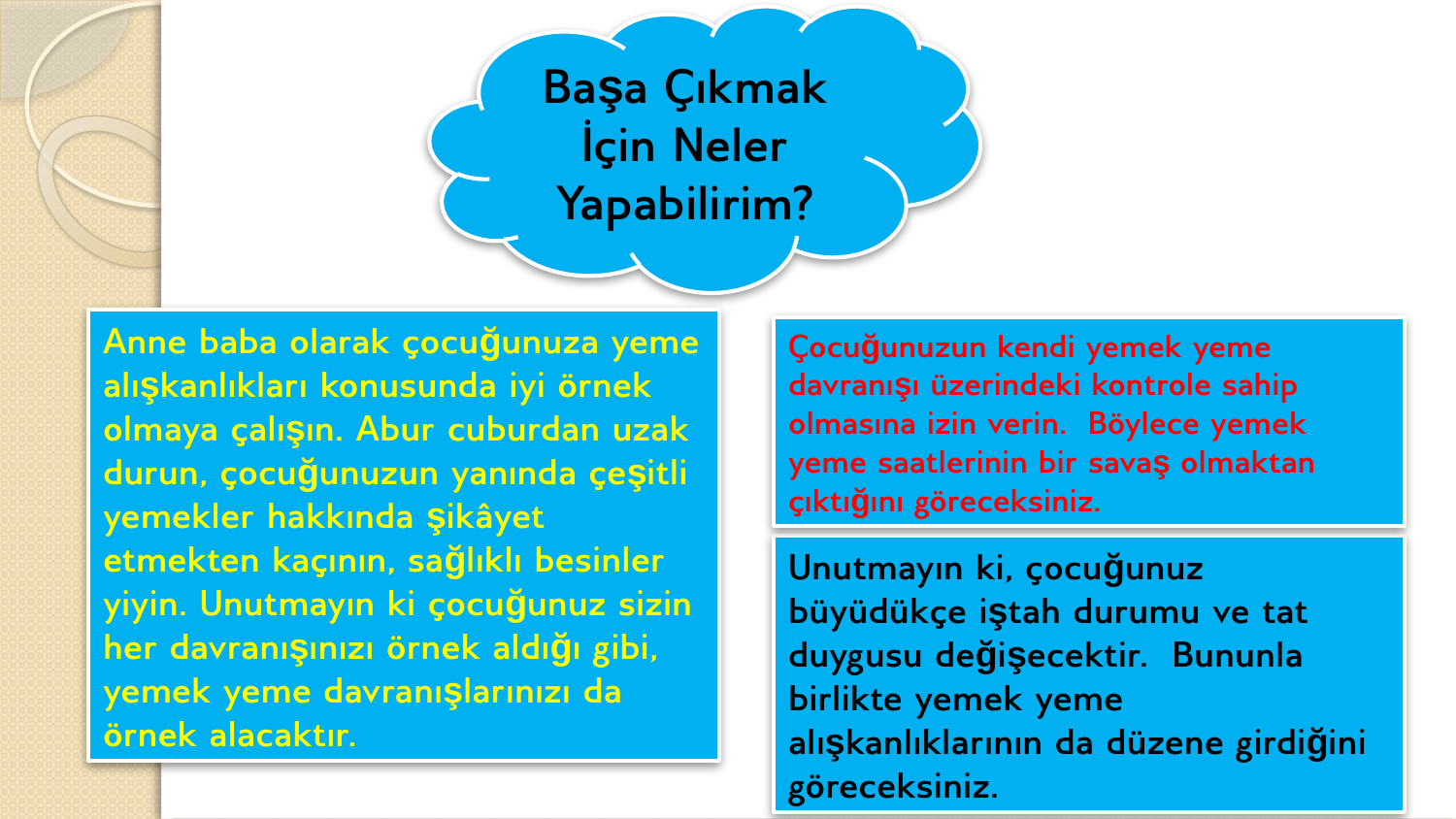

Başa Çıkmak İçin Neler Yapabilirim?
Anne baba olarak çocuğunuza yeme alışkanlıkları konusunda iyi örnek olmaya çalışın. Abur cuburdan uzak durun, çocuğunuzun yanında çeşitli yemekler hakkında şikâyet etmekten kaçının, sağlıklı besinler yiyin. Unutmayın ki çocuğunuz sizin her davranışınızı örnek aldığı gibi, yemek yeme davranışlarınızı da örnek alacaktır.
Çocuğunuzun kendi yemek yeme davranışı üzerindeki kontrole sahip olmasına izin verin.  Böylece yemek yeme saatlerinin bir savaş olmaktan çıktığını göreceksiniz.
Unutmayın ki, çocuğunuz büyüdükçe iştah durumu ve tat duygusu değişecektir.  Bununla birlikte yemek yeme alışkanlıklarının da düzene girdiğini göreceksiniz.